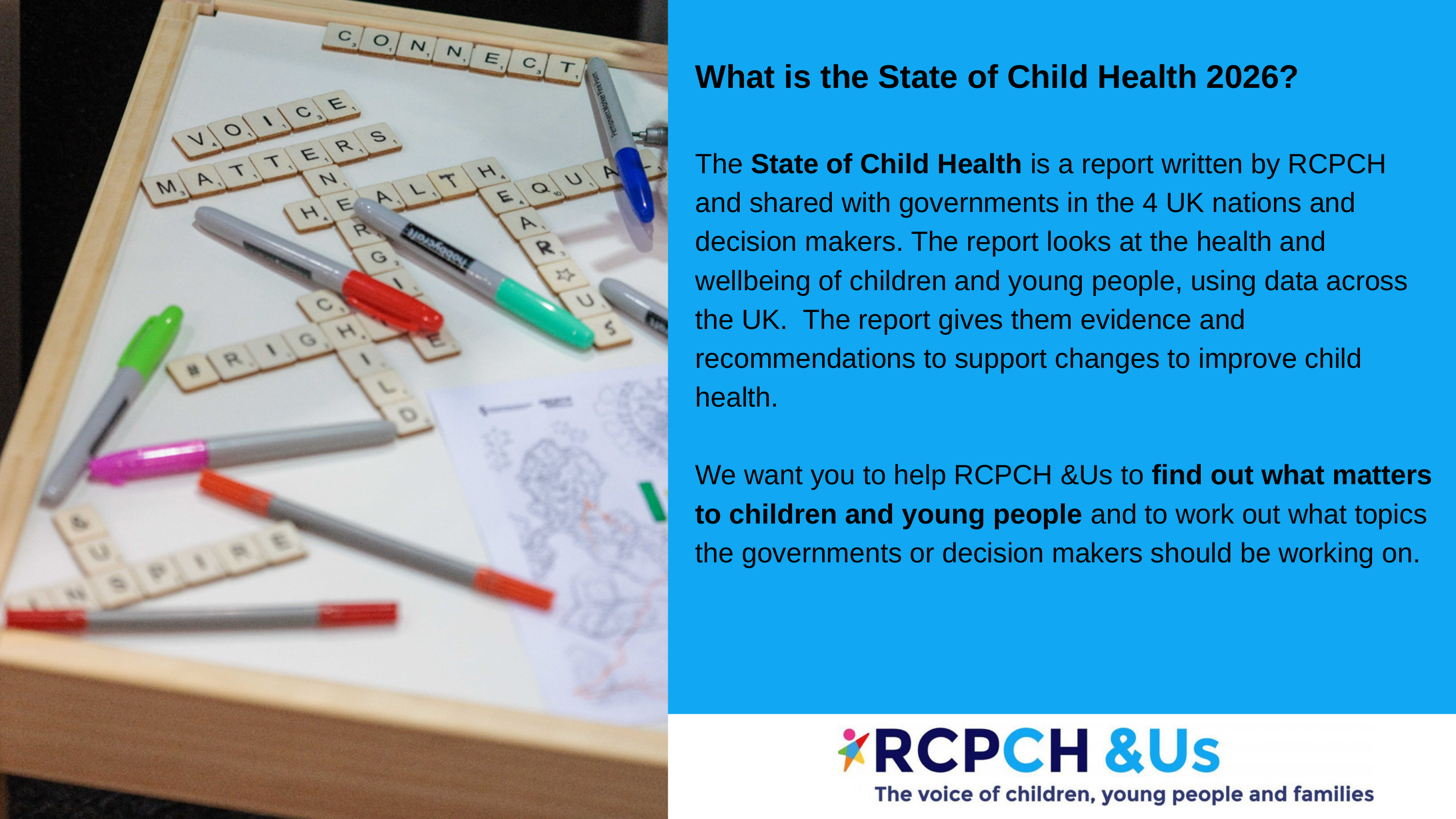

What is the State of Child Health 2026?

The State of Child Health is a report written by RCPCH and shared with governments in the 4 UK nations and decision makers. The report looks at the health and wellbeing of children and young people, using data across the UK.  The report gives them evidence and recommendations to support changes to improve child health.

We want you to help RCPCH &Us to find out what matters to children and young people and to work out what topics the governments or decision makers should be working on.